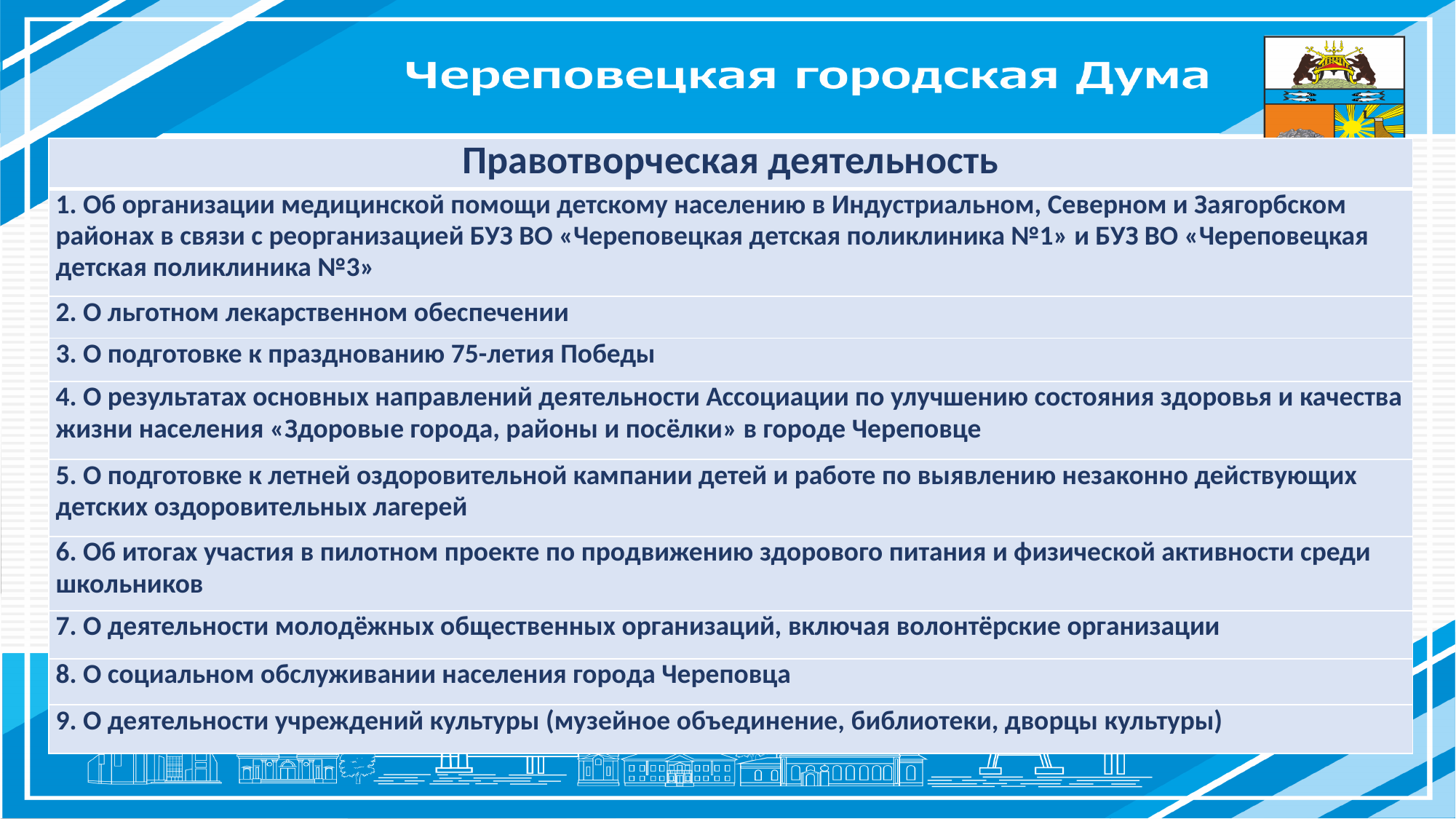

| Правотворческая деятельность |
| --- |
| 1. Об организации медицинской помощи детскому населению в Индустриальном, Северном и Заягорбском районах в связи с реорганизацией БУЗ ВО «Череповецкая детская поликлиника №1» и БУЗ ВО «Череповецкая детская поликлиника №3» |
| 2. О льготном лекарственном обеспечении |
| 3. О подготовке к празднованию 75-летия Победы |
| 4. О результатах основных направлений деятельности Ассоциации по улучшению состояния здоровья и качества жизни населения «Здоровые города, районы и посёлки» в городе Череповце |
| 5. О подготовке к летней оздоровительной кампании детей и работе по выявлению незаконно действующих детских оздоровительных лагерей |
| 6. Об итогах участия в пилотном проекте по продвижению здорового питания и физической активности среди школьников |
| 7. О деятельности молодёжных общественных организаций, включая волонтёрские организации |
| 8. О социальном обслуживании населения города Череповца |
| 9. О деятельности учреждений культуры (музейное объединение, библиотеки, дворцы культуры) |